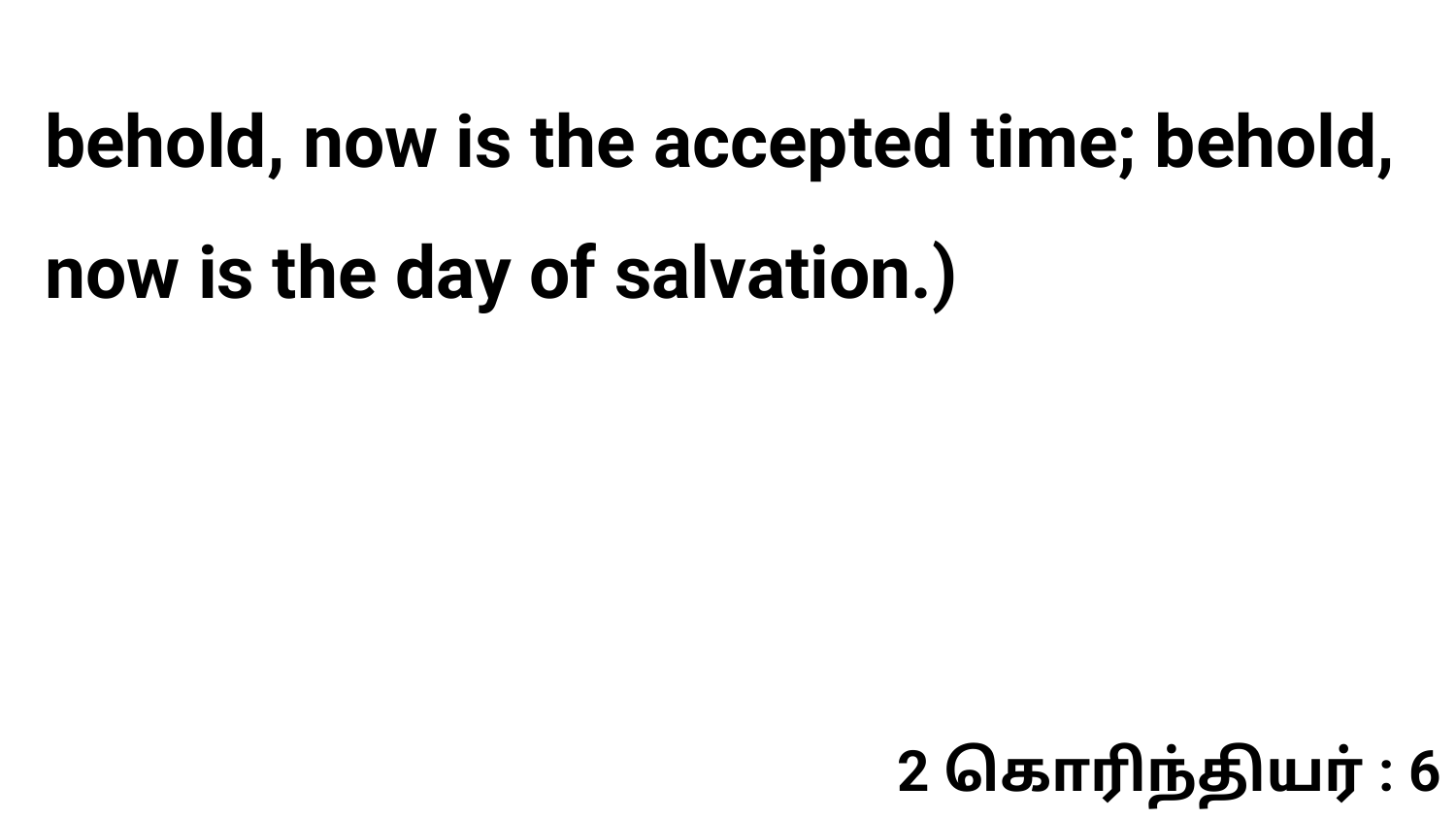

behold, now is the accepted time; behold, now is the day of salvation.)
2 கொரிந்தியர் : 6